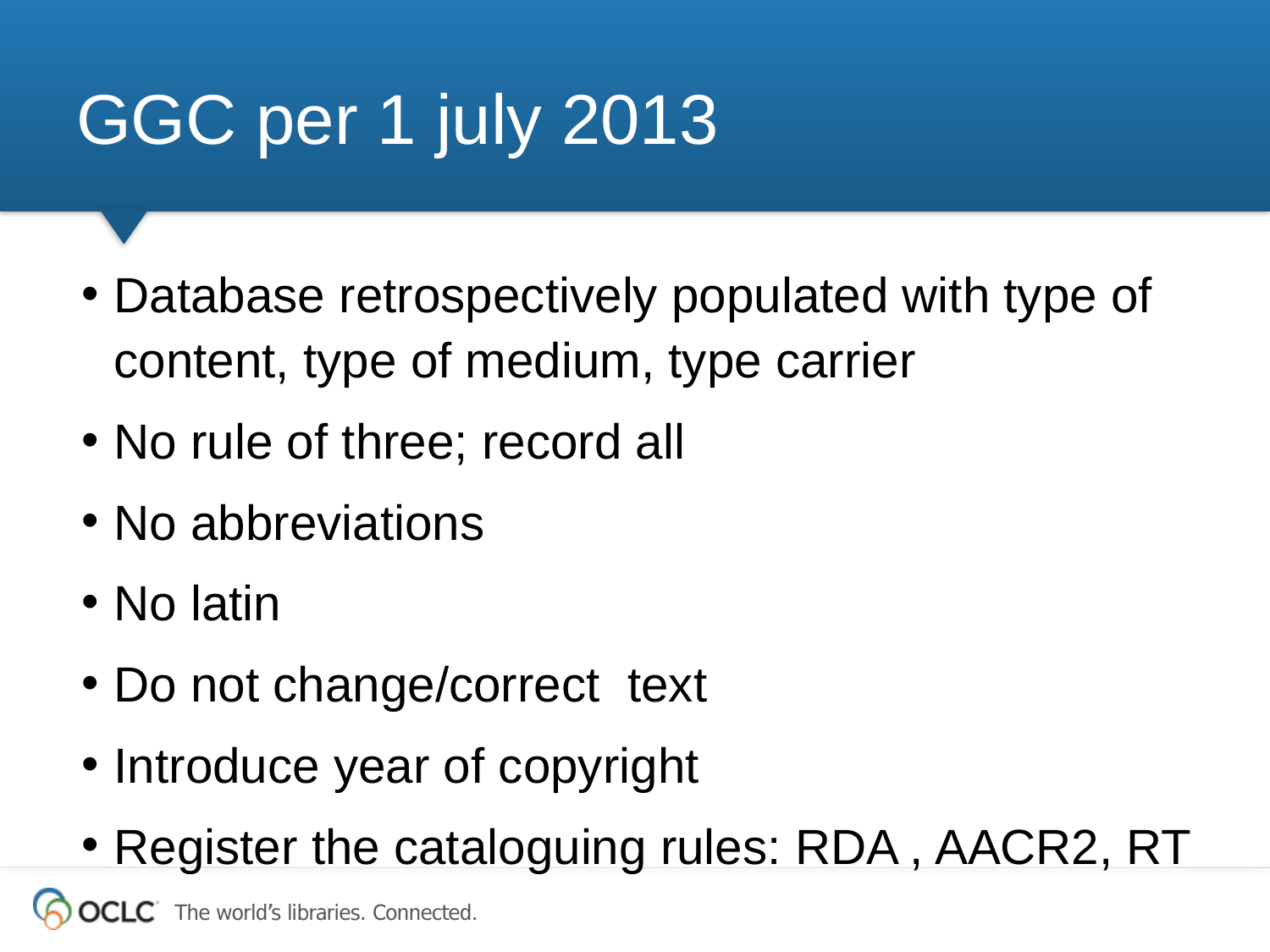

# GGC per 1 july 2013
Database retrospectively populated with type of content, type of medium, type carrier
No rule of three; record all
No abbreviations
No latin
Do not change/correct  text
Introduce year of copyright
Register the cataloguing rules: RDA , AACR2, RT